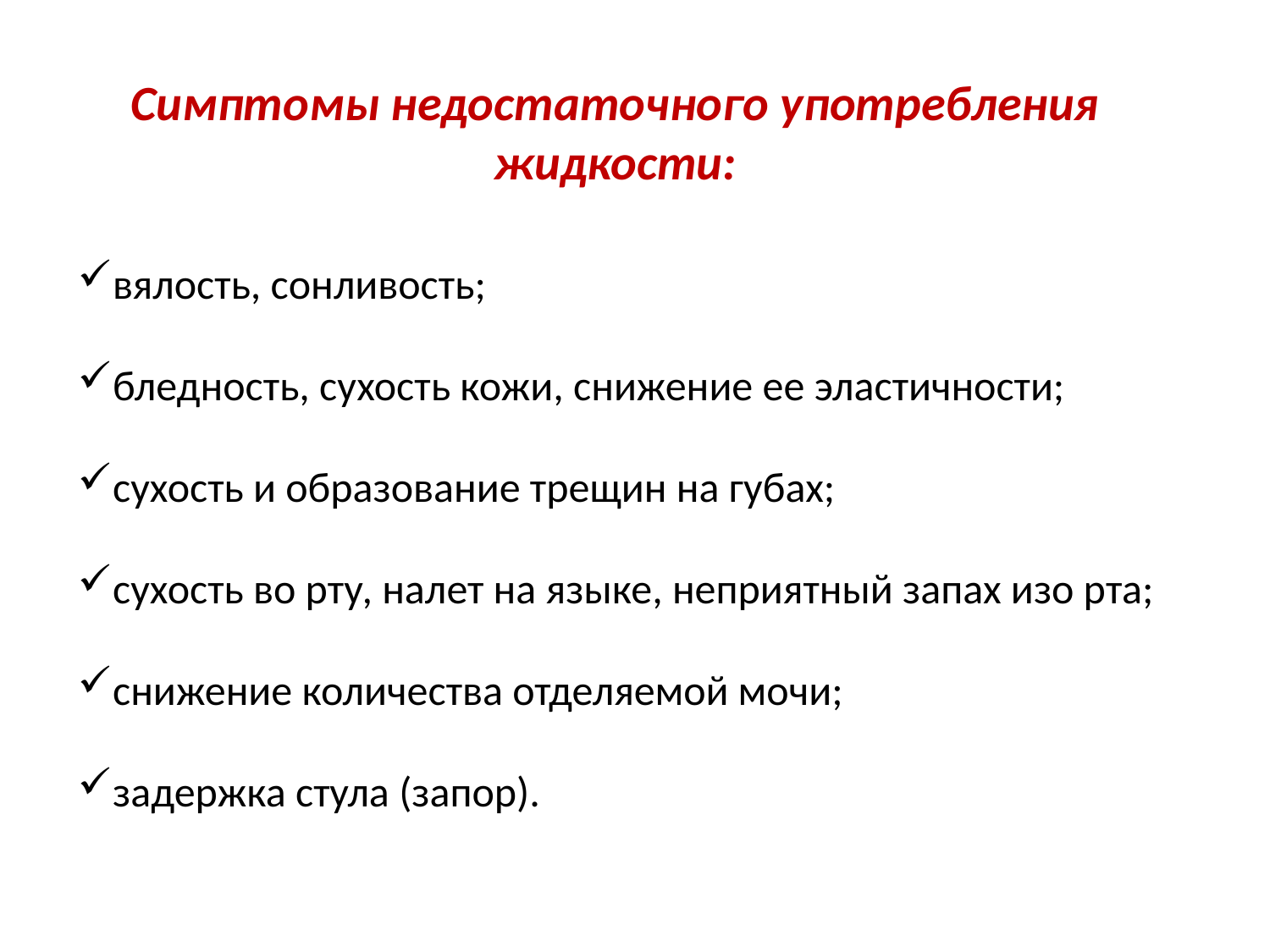

Симптомы недостаточного употребления жидкости:
вялость, сонливость;

бледность, сухость кожи, снижение ее эластичности;

сухость и образование трещин на губах;

сухость во рту, налет на языке, неприятный запах изо рта;

снижение количества отделяемой мочи;

задержка стула (запор).